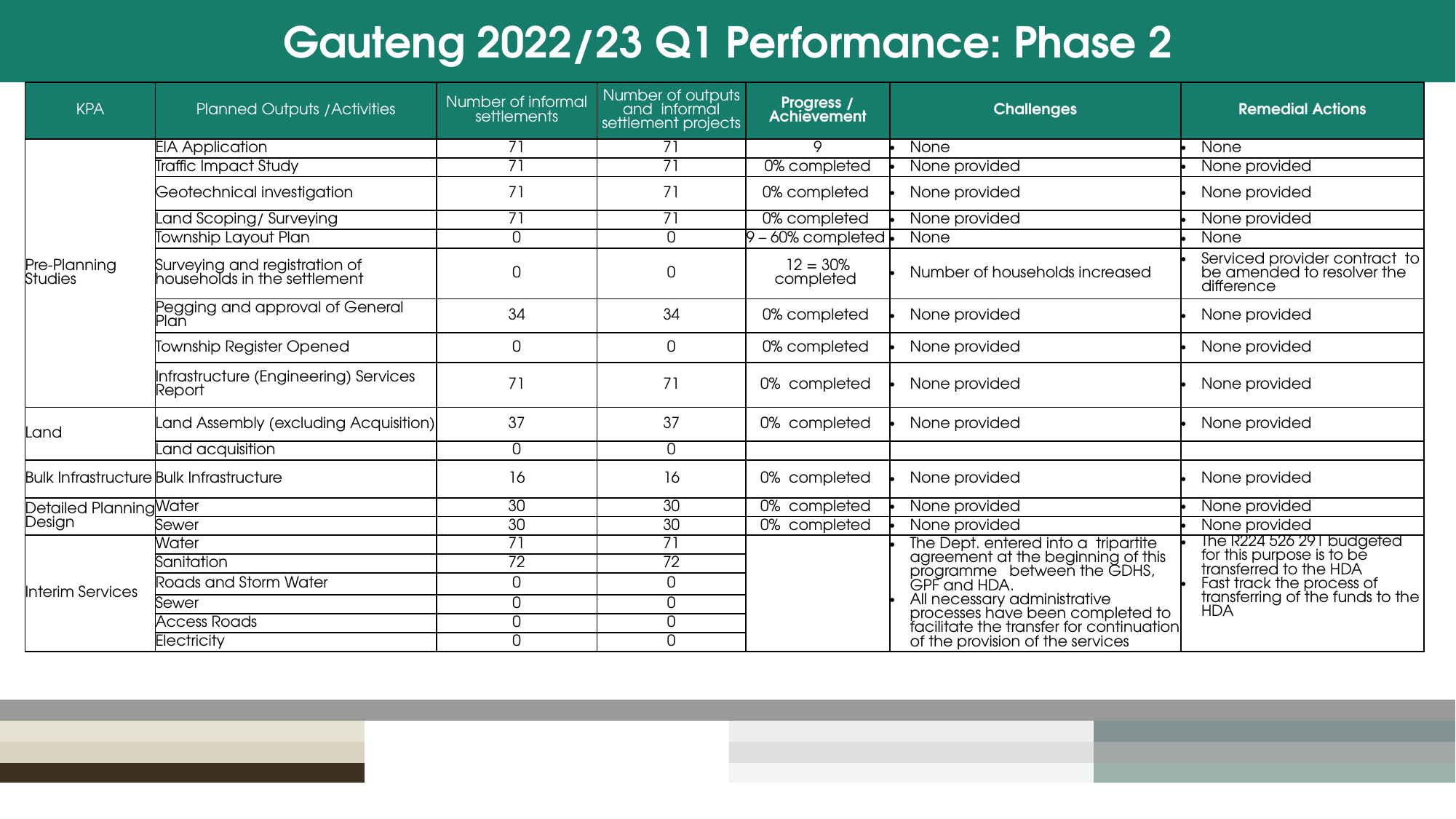

# Gauteng 2022/23 Q1 Performance: Phase 2
| KPA | Planned Outputs /Activities | Number of informal settlements | Number of outputs and informal settlement projects | Progress / Achievement | Challenges | Remedial Actions |
| --- | --- | --- | --- | --- | --- | --- |
| Pre-Planning Studies | EIA Application | 71 | 71 | 9 | None | None |
|  | Traffic Impact Study | 71 | 71 | 0% completed | None provided | None provided |
|  | Geotechnical investigation | 71 | 71 | 0% completed | None provided | None provided |
|  | Land Scoping/ Surveying | 71 | 71 | 0% completed | None provided | None provided |
|  | Township Layout Plan | 0 | 0 | 9 – 60% completed | None | None |
|  | Surveying and registration of households in the settlement | 0 | 0 | 12 = 30% completed | Number of households increased | Serviced provider contract to be amended to resolver the difference |
|  | Pegging and approval of General Plan | 34 | 34 | 0% completed | None provided | None provided |
|  | Township Register Opened | 0 | 0 | 0% completed | None provided | None provided |
|  | Infrastructure (Engineering) Services Report | 71 | 71 | 0% completed | None provided | None provided |
| Land | Land Assembly (excluding Acquisition) | 37 | 37 | 0% completed | None provided | None provided |
|  | Land acquisition | 0 | 0 |  |  |  |
| Bulk Infrastructure | Bulk Infrastructure | 16 | 16 | 0% completed | None provided | None provided |
| Detailed Planning Design | Water | 30 | 30 | 0% completed | None provided | None provided |
|  | Sewer | 30 | 30 | 0% completed | None provided | None provided |
| Interim Services | Water | 71 | 71 |  | The Dept. entered into a tripartite agreement at the beginning of this programme between the GDHS, GPF and HDA. All necessary administrative processes have been completed to facilitate the transfer for continuation of the provision of the services | The R224 526 291 budgeted for this purpose is to be transferred to the HDA Fast track the process of transferring of the funds to the HDA |
|  | Sanitation | 72 | 72 |  |  |  |
|  | Roads and Storm Water | 0 | 0 |  |  |  |
|  | Sewer | 0 | 0 |  |  |  |
|  | Access Roads | 0 | 0 |  |  |  |
|  | Electricity | 0 | 0 |  |  |  |